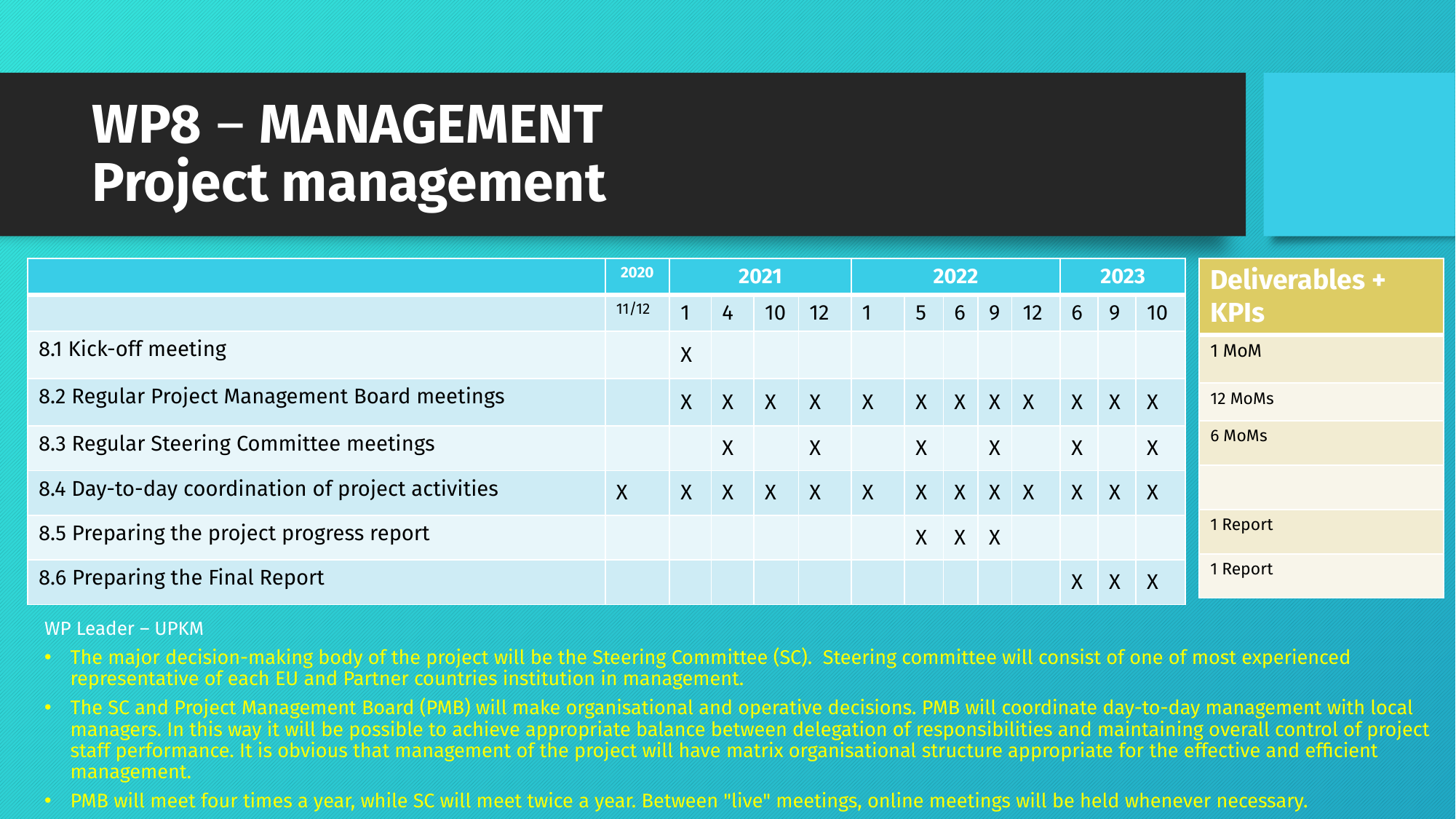

# WP8 – MANAGEMENT Project management
|  | 2020 | 2021 |  |  |  | 2022 |  |  |  |  | 2023 |  |  |
| --- | --- | --- | --- | --- | --- | --- | --- | --- | --- | --- | --- | --- | --- |
|  | 11/12 | 1 | 4 | 10 | 12 | 1 | 5 | 6 | 9 | 12 | 6 | 9 | 10 |
| 8.1 Kick-off meeting |  | X |  |  |  |  |  |  |  |  |  |  |  |
| 8.2 Regular Project Management Board meetings |  | X | X | X | X | X | X | X | X | X | X | X | X |
| 8.3 Regular Steering Committee meetings |  |  | X |  | X |  | X |  | X |  | X |  | X |
| 8.4 Day-to-day coordination of project activities | X | X | X | X | X | X | X | X | X | X | X | X | X |
| 8.5 Preparing the project progress report |  |  |  |  |  |  | X | X | X |  |  |  |  |
| 8.6 Preparing the Final Report |  |  |  |  |  |  |  |  |  |  | X | X | X |
| Deliverables + KPIs |
| --- |
| 1 MoM |
| 12 MoMs |
| 6 MoMs |
|  |
| 1 Report |
| 1 Report |
WP Leader – UPKM
The major decision-making body of the project will be the Steering Committee (SC).  Steering committee will consist of one of most experienced representative of each EU and Partner countries institution in management.
The SC and Project Management Board (PMB) will make organisational and operative decisions. PMB will coordinate day-to-day management with local managers. In this way it will be possible to achieve appropriate balance between delegation of responsibilities and maintaining overall control of project staff performance. It is obvious that management of the project will have matrix organisational structure appropriate for the effective and efficient management.
PMB will meet four times a year, while SC will meet twice a year. Between "live" meetings, online meetings will be held whenever necessary.